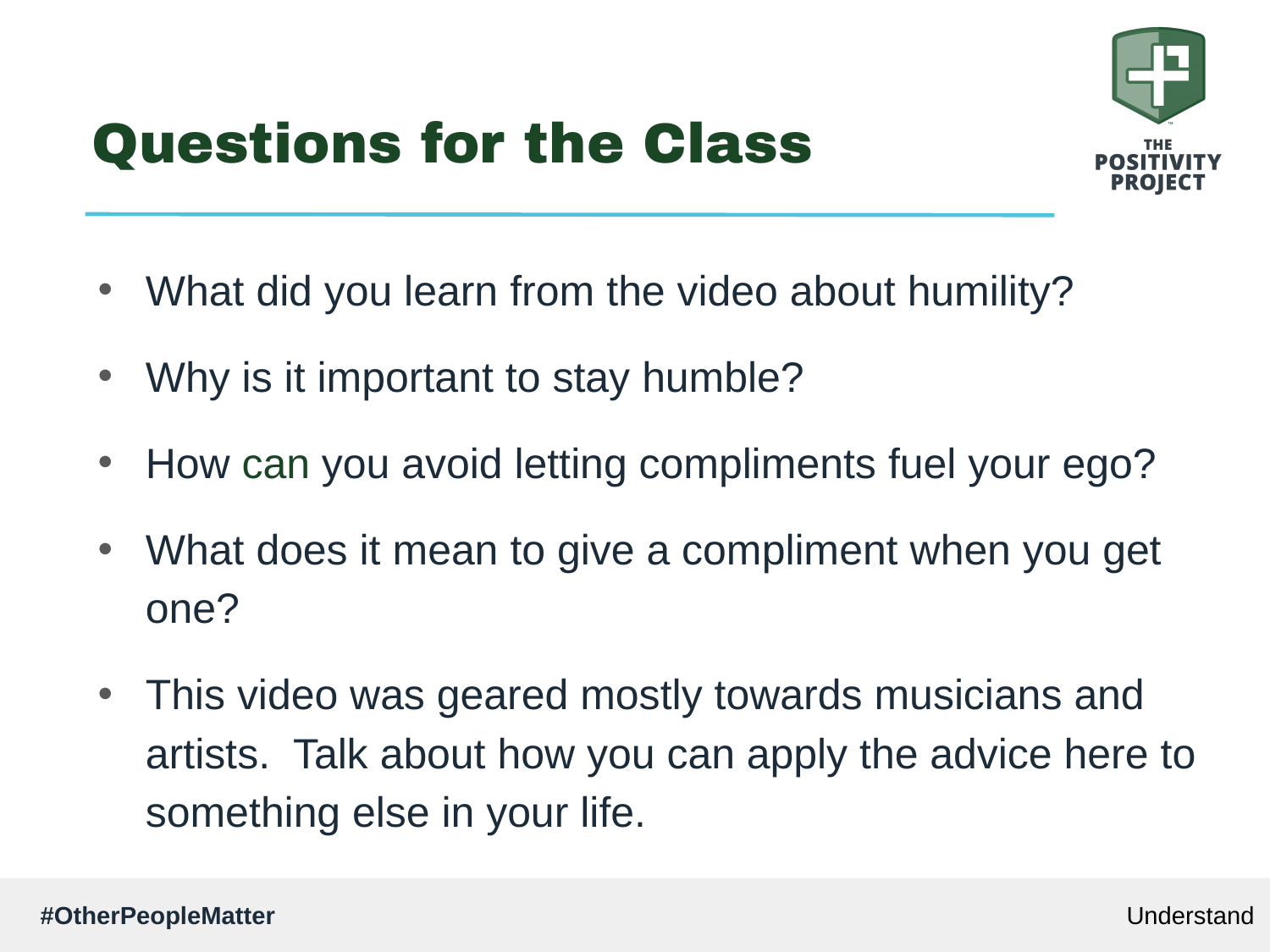

# Questions for the Class
What did you learn from the video about humility?
Why is it important to stay humble?
How can you avoid letting compliments fuel your ego?
What does it mean to give a compliment when you get one?
This video was geared mostly towards musicians and artists.  Talk about how you can apply the advice here to something else in your life.

Understand